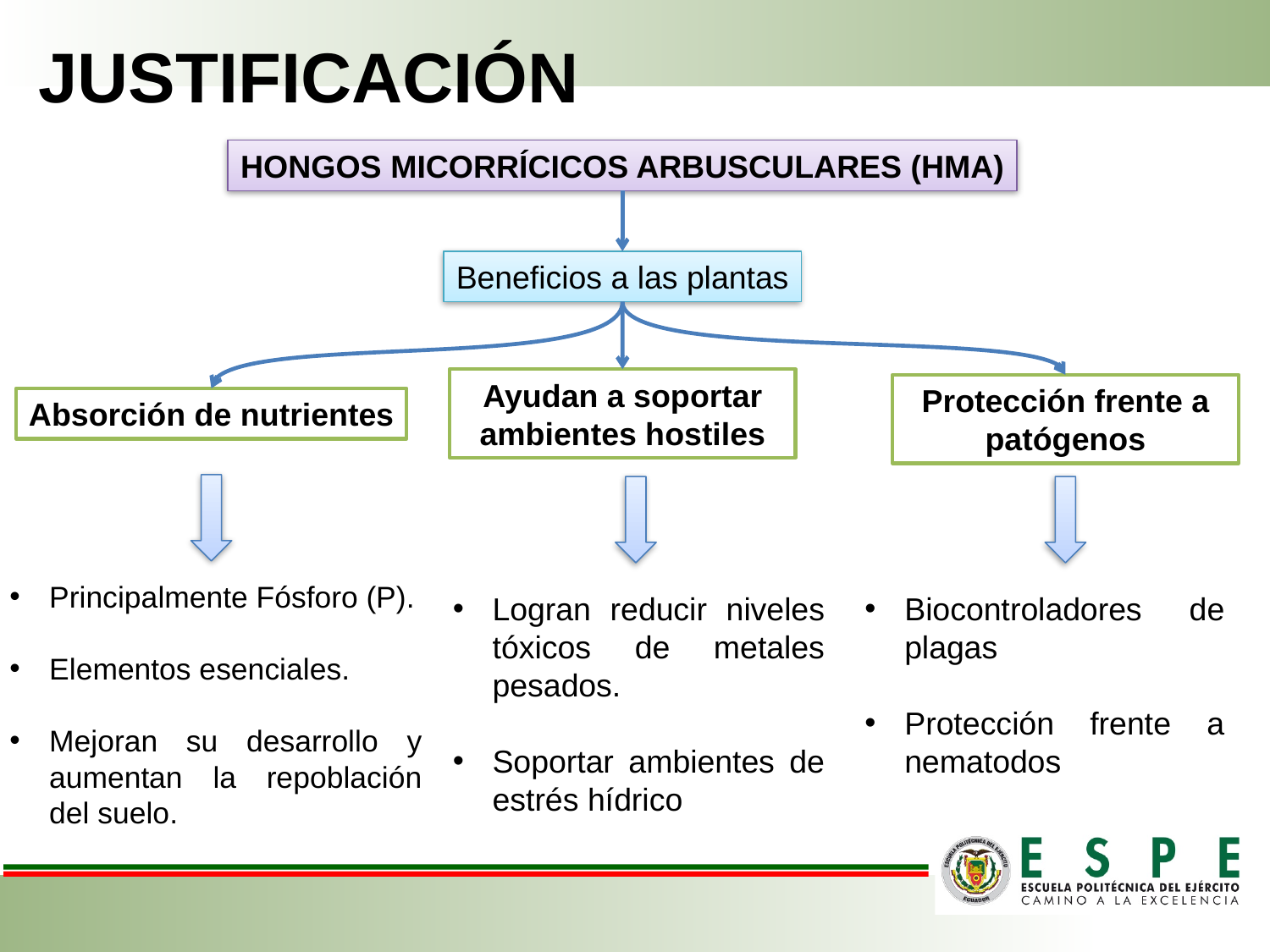

JUSTIFICACIÓN
HONGOS MICORRÍCICOS ARBUSCULARES (HMA)
Beneficios a las plantas
Ayudan a soportar ambientes hostiles
Protección frente a patógenos
Absorción de nutrientes

Principalmente Fósforo (P).

Elementos esenciales.

Mejoran su desarrollo y aumentan la repoblación del suelo.

Logran reducir niveles tóxicos de metales pesados.

Soportar ambientes de estrés hídrico
Biocontroladores de plagas

Protección frente a nematodos